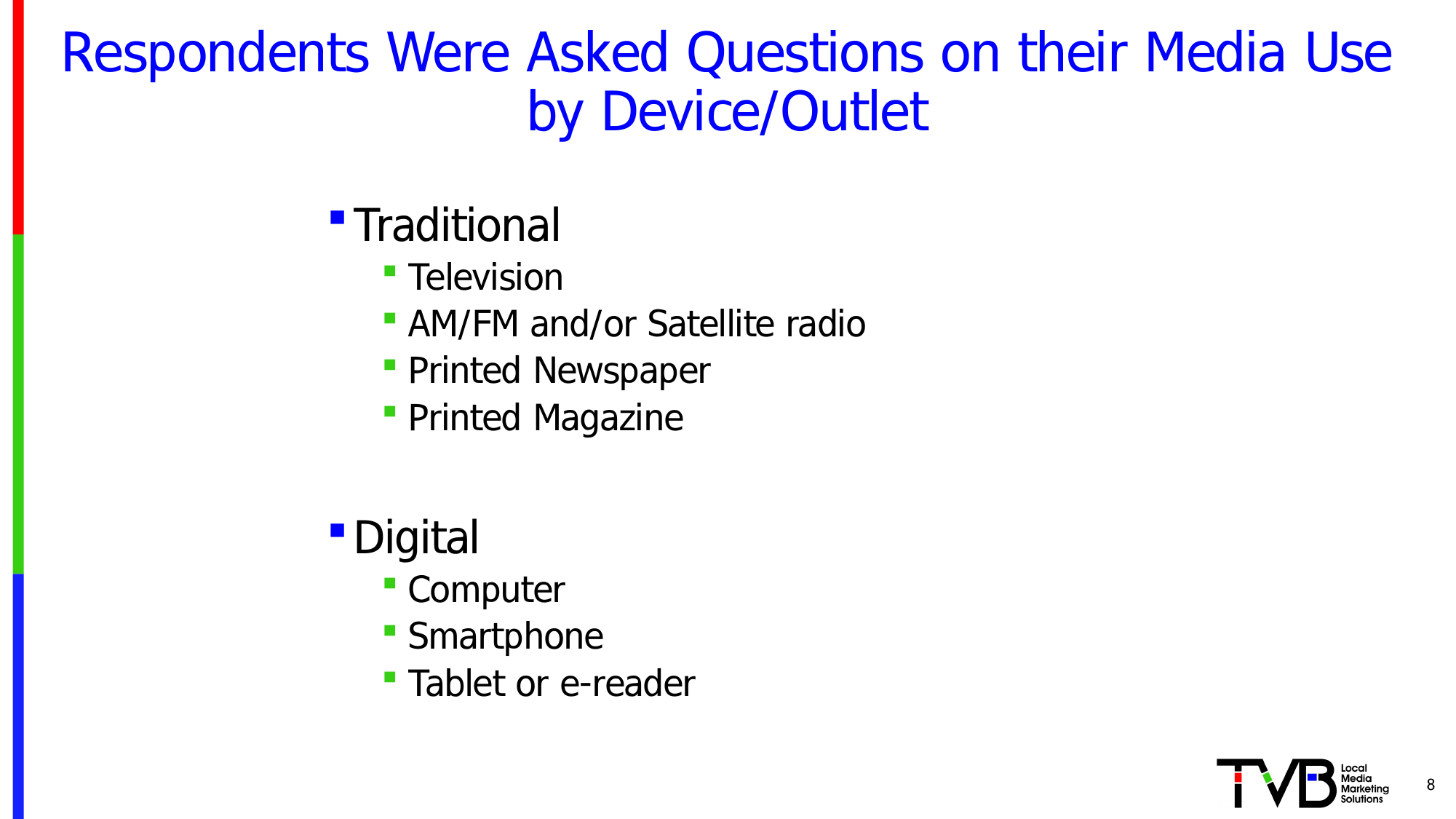

# Respondents Were Asked Questions on their Media Use by Device/Outlet
Traditional
Television
AM/FM and/or Satellite radio
Printed Newspaper
Printed Magazine

Digital
Computer
Smartphone
Tablet or e-reader

8